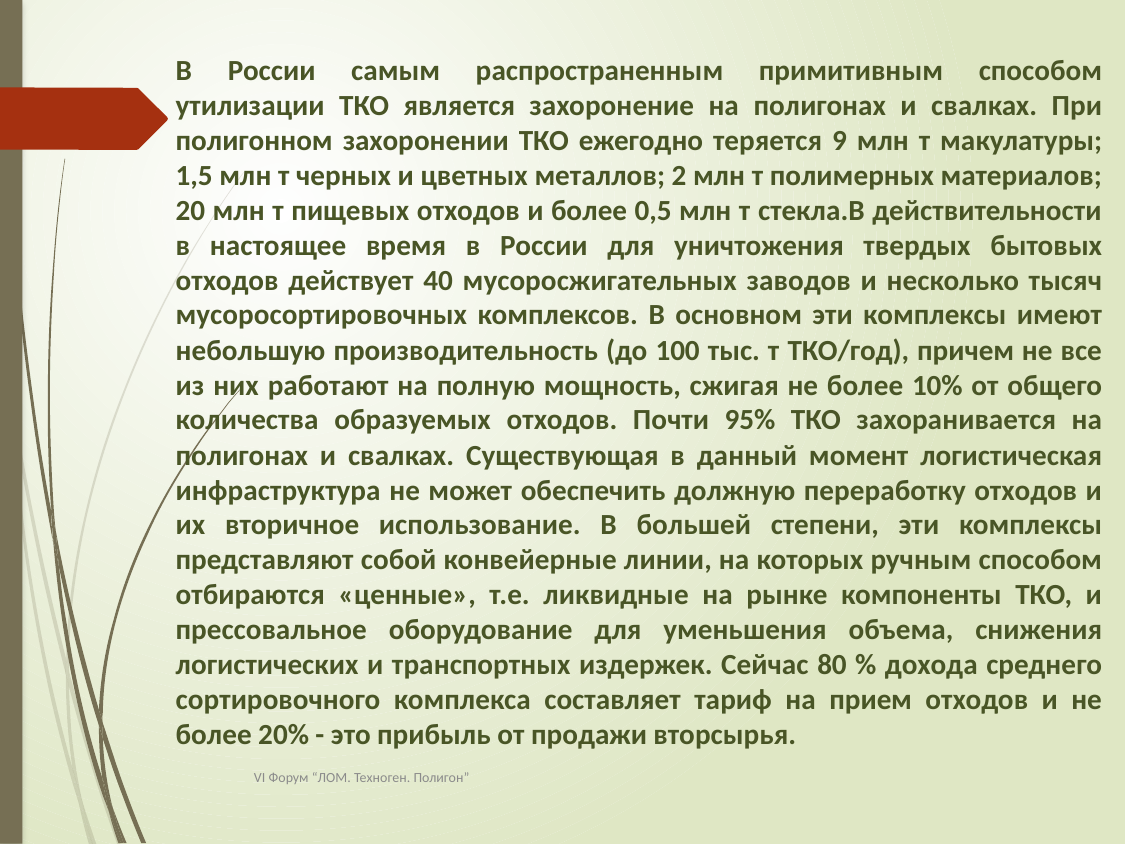

В России самым распространенным примитивным способом утилизации ТКО является захоронение на полигонах и свалках. При полигонном захоронении ТКО ежегодно теряется 9 млн т макулатуры; 1,5 млн т черных и цветных металлов; 2 млн т полимерных материалов; 20 млн т пищевых отходов и более 0,5 млн т стекла.В действительности в настоящее время в России для уничтожения твердых бытовых отходов действует 40 мусоросжигательных заводов и несколько тысяч мусоросортировочных комплексов. В основном эти комплексы имеют небольшую производительность (до 100 тыс. т ТКО/год), причем не все из них работают на полную мощность, сжигая не более 10% от общего количества образуемых отходов. Почти 95% ТКО захоранивается на полигонах и свалках. Существующая в данный момент логистическая инфраструктура не может обеспечить должную переработку отходов и их вторичное использование. В большей степени, эти комплексы представляют собой конвейерные линии, на которых ручным способом отбираются «ценные», т.е. ликвидные на рынке компоненты ТКО, и прессовальное оборудование для уменьшения объема, снижения логистических и транспортных издержек. Сейчас 80 % дохода среднего сортировочного комплекса составляет тариф на прием отходов и не более 20% - это прибыль от продажи вторсырья.
VI Форум “ЛОМ. Техноген. Полигон”